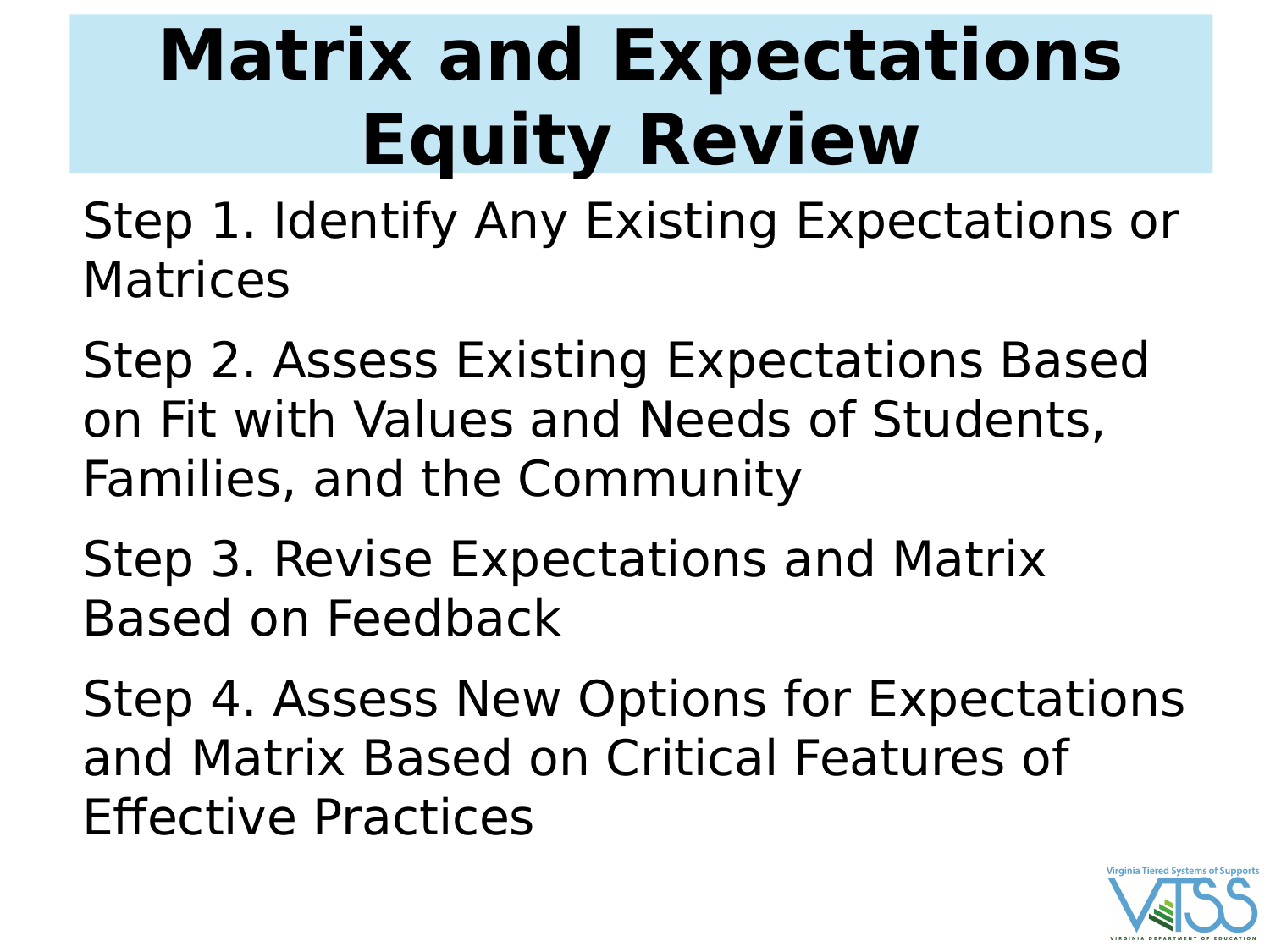

# Matrix and Expectations Equity Review
Step 1. Identify Any Existing Expectations or Matrices
Step 2. Assess Existing Expectations Based on Fit with Values and Needs of Students, Families, and the Community
Step 3. Revise Expectations and Matrix Based on Feedback
Step 4. Assess New Options for Expectations and Matrix Based on Critical Features of Effective Practices